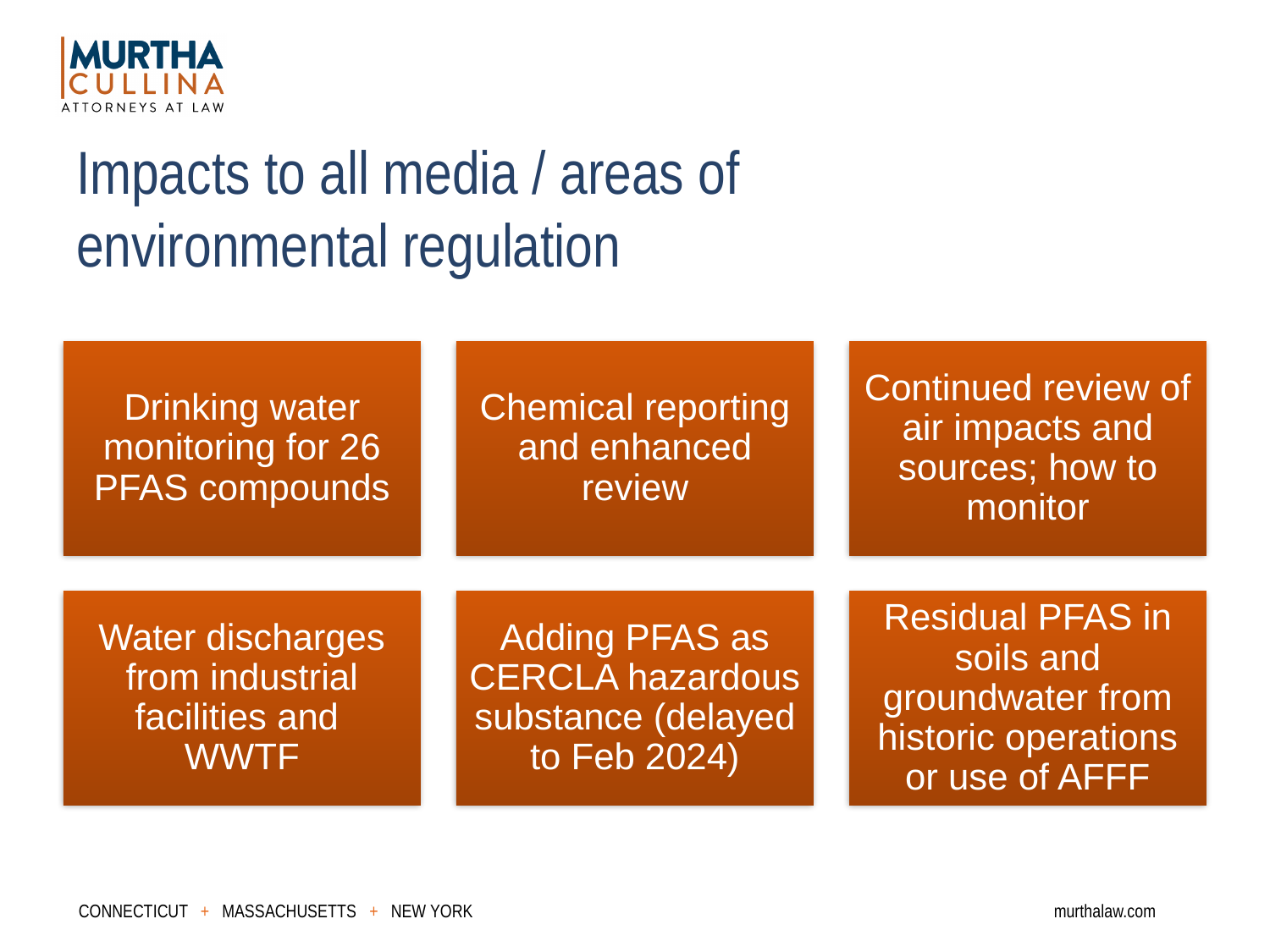

# Impacts to all media / areas of environmental regulation
Drinking water monitoring for 26 PFAS compounds
Chemical reporting and enhanced review
Continued review of air impacts and sources; how to monitor
Water discharges from industrial facilities and  WWTF
Adding PFAS as CERCLA hazardous substance (delayed to Feb 2024)
Residual PFAS in soils and groundwater from historic operations or use of AFFF